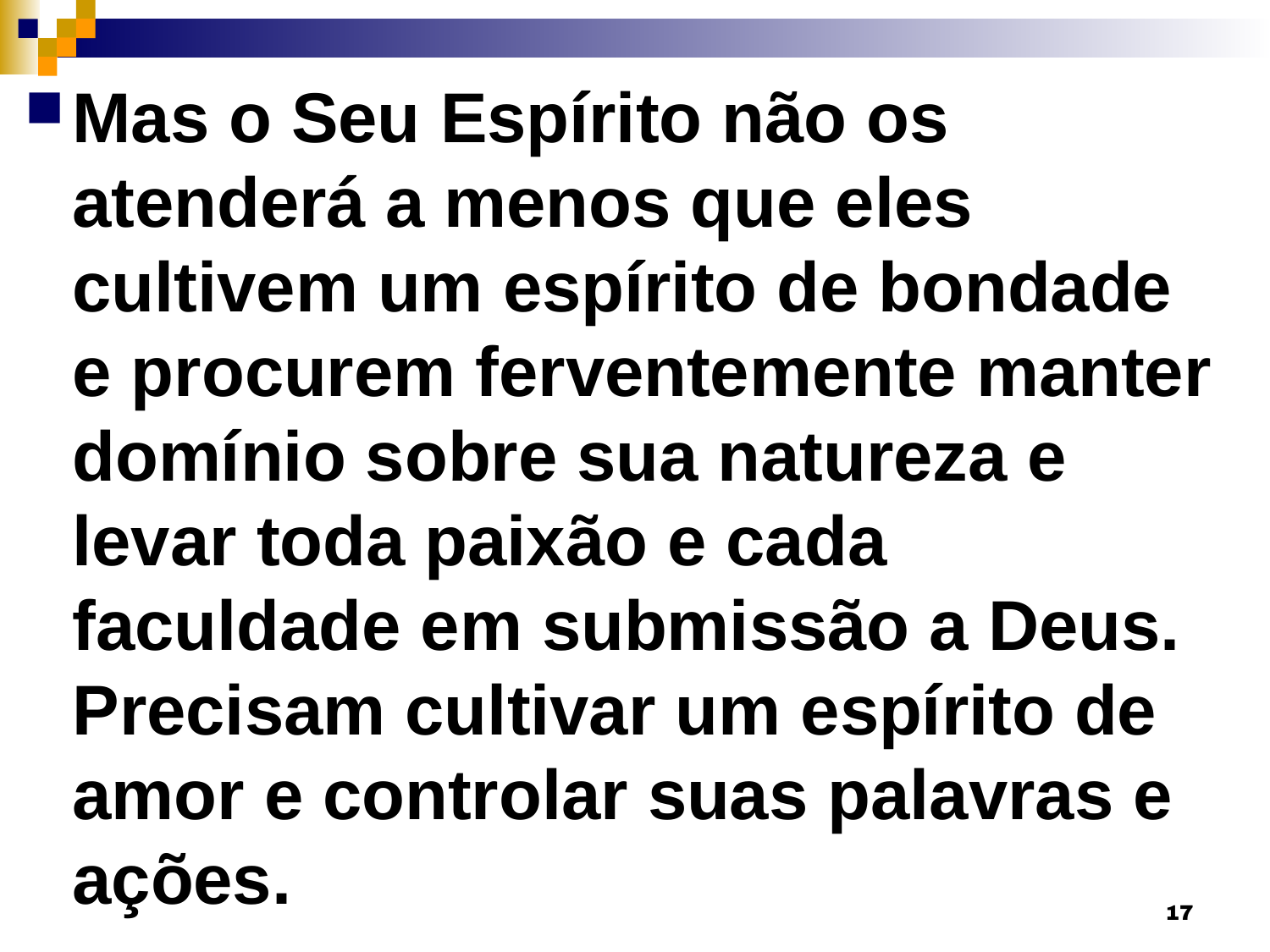

Mas o Seu Espírito não os atenderá a menos que eles cultivem um espírito de bondade e procurem ferventemente manter domínio sobre sua natureza e levar toda paixão e cada faculdade em submissão a Deus. Precisam cultivar um espírito de amor e controlar suas palavras e ações.
17